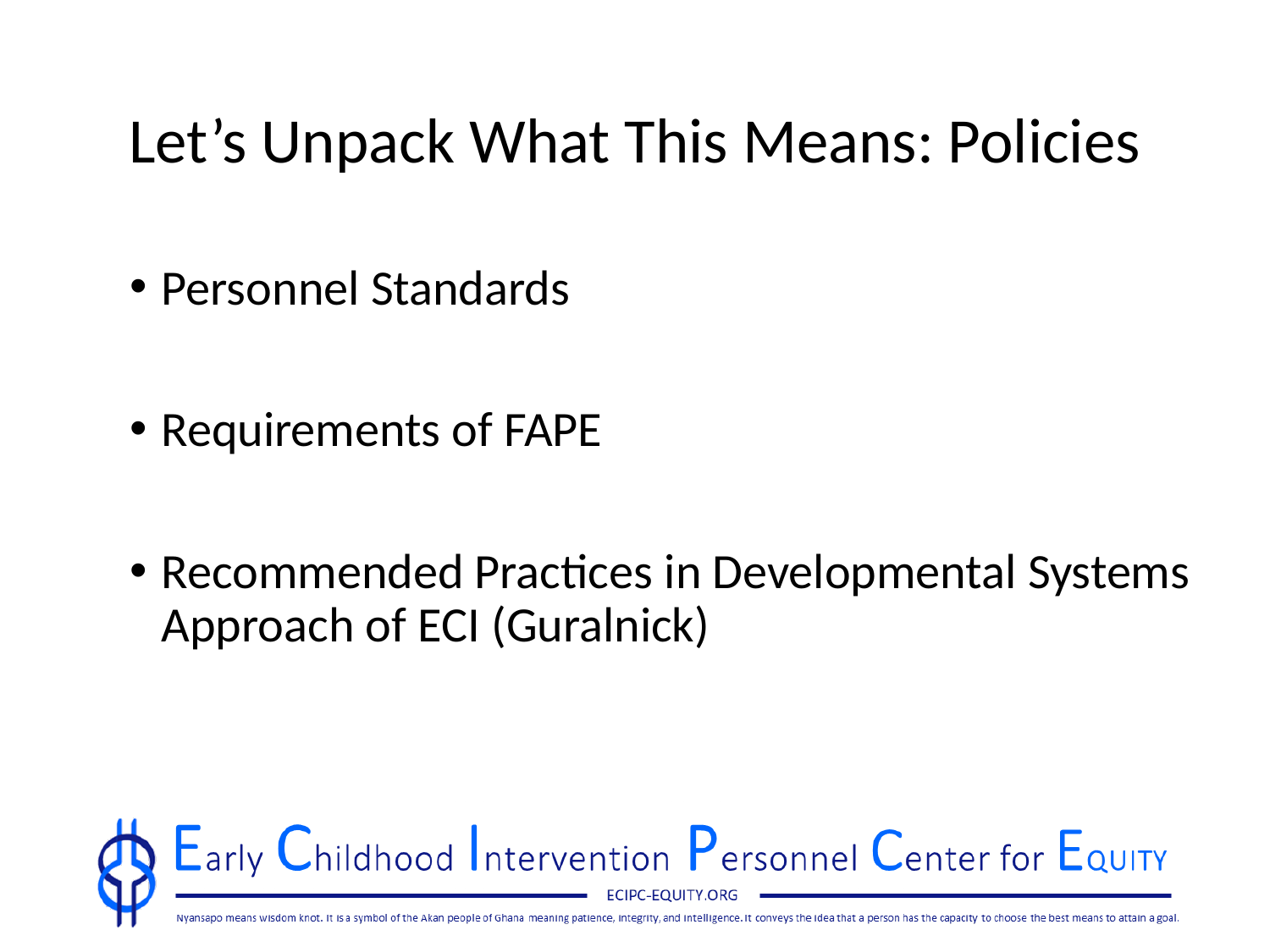

# Let’s Unpack What This Means: Policies
Personnel Standards

Requirements of FAPE

Recommended Practices in Developmental Systems Approach of ECI (Guralnick)